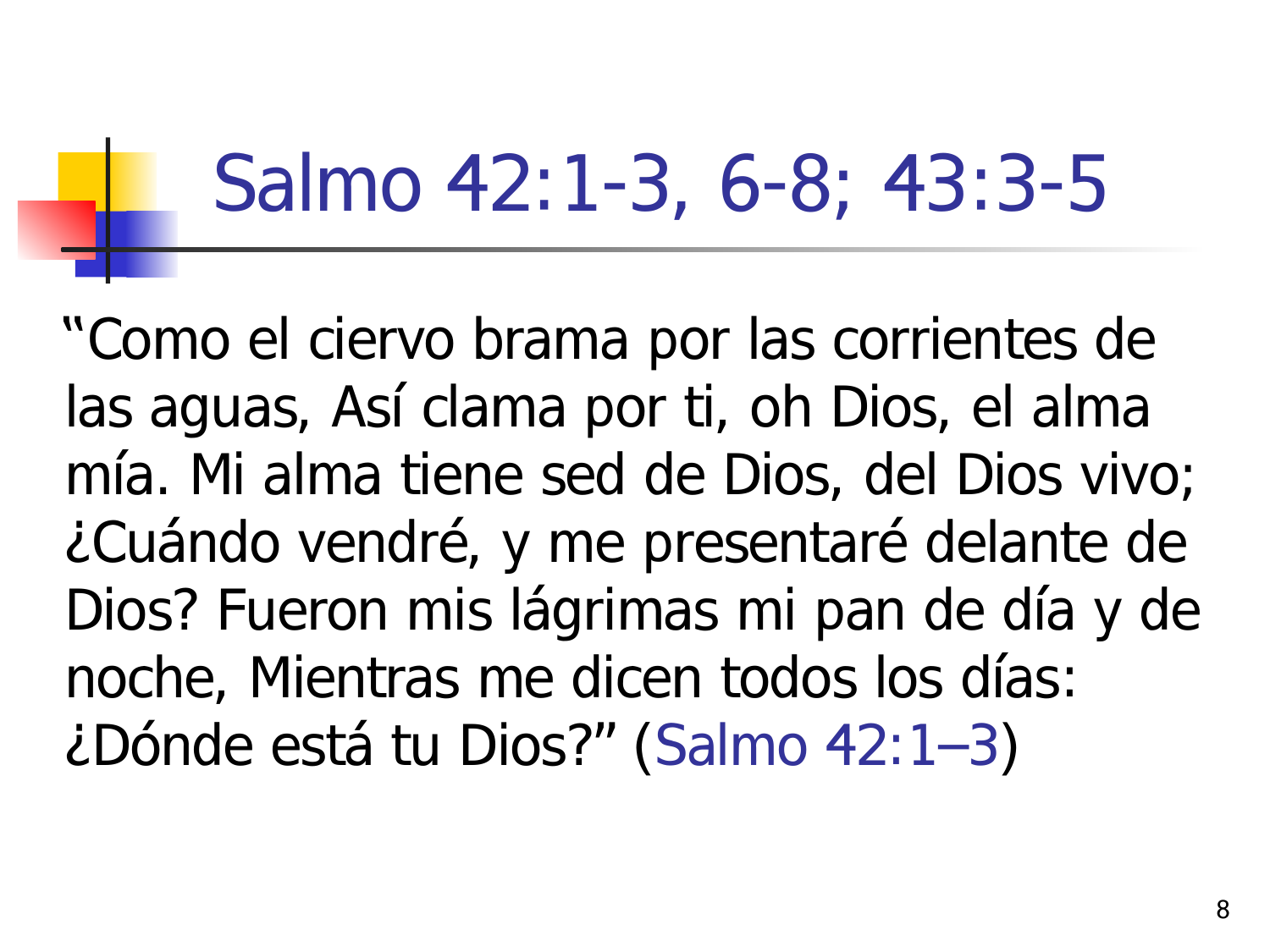

# Salmo 42:1-3, 6-8; 43:3-5
“Como el ciervo brama por las corrientes de las aguas, Así clama por ti, oh Dios, el alma mía. Mi alma tiene sed de Dios, del Dios vivo; ¿Cuándo vendré, y me presentaré delante de Dios? Fueron mis lágrimas mi pan de día y de noche, Mientras me dicen todos los días: ¿Dónde está tu Dios?” (Salmo 42:1–3)
8